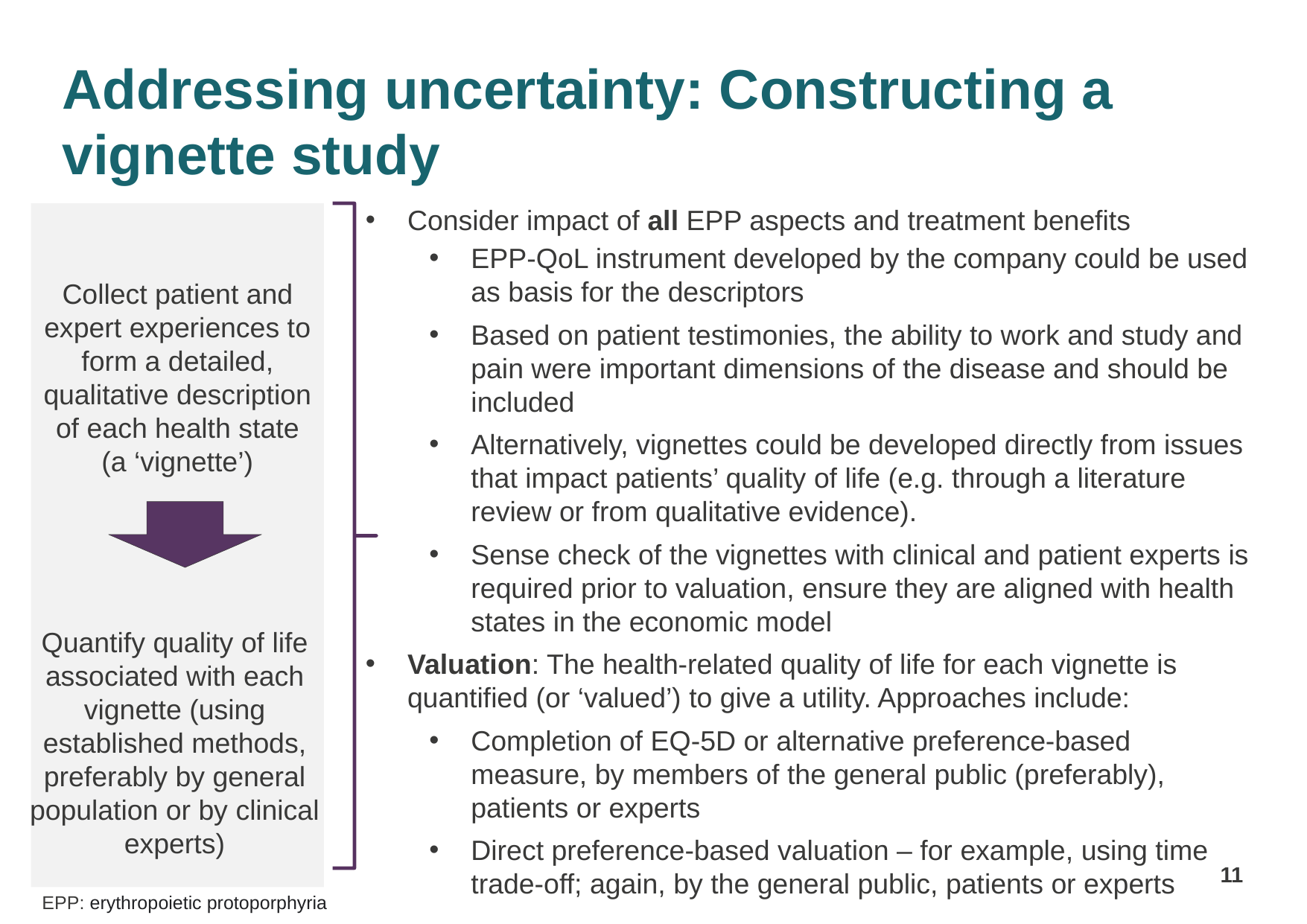

# Addressing uncertainty: Constructing a vignette study

Collect patient and expert experiences to form a detailed, qualitative description of each health state (a ‘vignette’)
Consider impact of all EPP aspects and treatment benefits
EPP-QoL instrument developed by the company could be used as basis for the descriptors
Based on patient testimonies, the ability to work and study and pain were important dimensions of the disease and should be included
Alternatively, vignettes could be developed directly from issues that impact patients’ quality of life (e.g. through a literature review or from qualitative evidence).
Sense check of the vignettes with clinical and patient experts is required prior to valuation, ensure they are aligned with health states in the economic model
Valuation: The health-related quality of life for each vignette is quantified (or ‘valued’) to give a utility. Approaches include:
Completion of EQ-5D or alternative preference-based measure, by members of the general public (preferably), patients or experts
Direct preference-based valuation – for example, using time trade-off; again, by the general public, patients or experts

Quantify quality of life associated with each vignette (using established methods, preferably by general population or by clinical experts)
11
EPP: erythropoietic protoporphyria